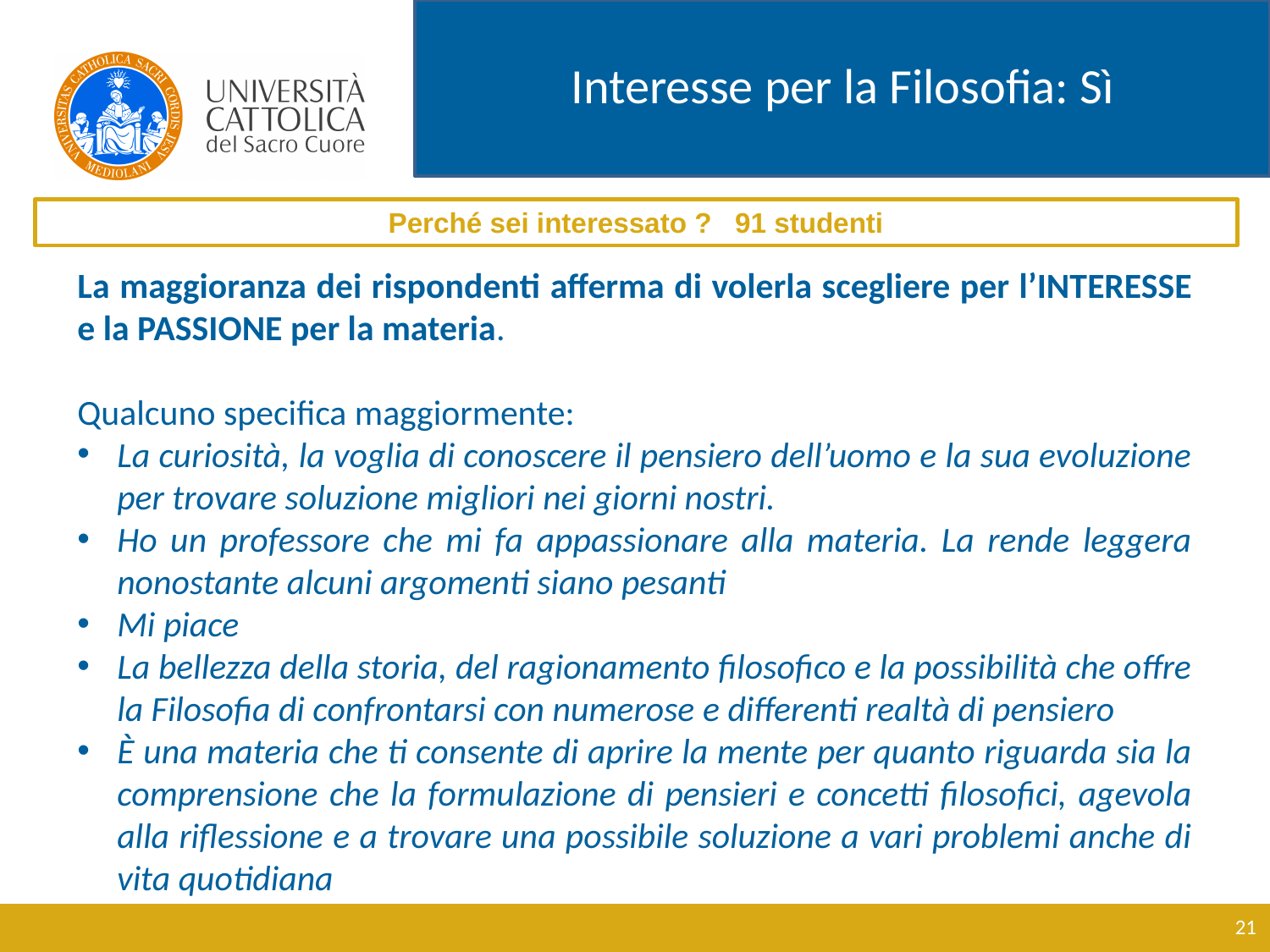

# Interesse per la Filosofia: Sì
Perché sei interessato ?   91 studenti
La maggioranza dei rispondenti afferma di volerla scegliere per l’INTERESSE e la PASSIONE per la materia.

Qualcuno specifica maggiormente:
La curiosità, la voglia di conoscere il pensiero dell’uomo e la sua evoluzione per trovare soluzione migliori nei giorni nostri.
Ho un professore che mi fa appassionare alla materia. La rende leggera nonostante alcuni argomenti siano pesanti
Mi piace
La bellezza della storia, del ragionamento filosofico e la possibilità che offre la Filosofia di confrontarsi con numerose e differenti realtà di pensiero
È una materia che ti consente di aprire la mente per quanto riguarda sia la comprensione che la formulazione di pensieri e concetti filosofici, agevola alla riflessione e a trovare una possibile soluzione a vari problemi anche di vita quotidiana
21